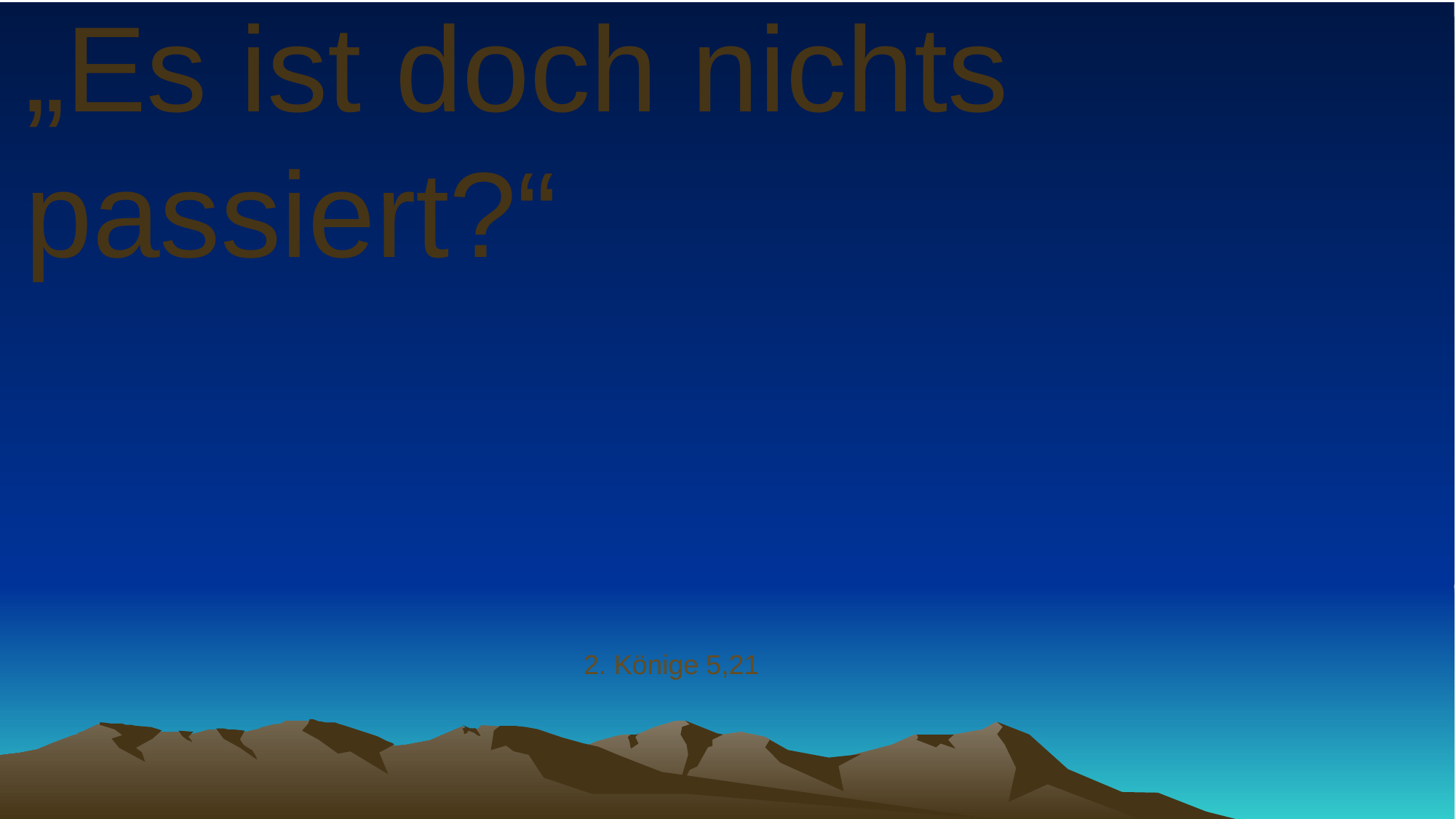

# „Es ist doch nichts passiert?“
2. Könige 5,21